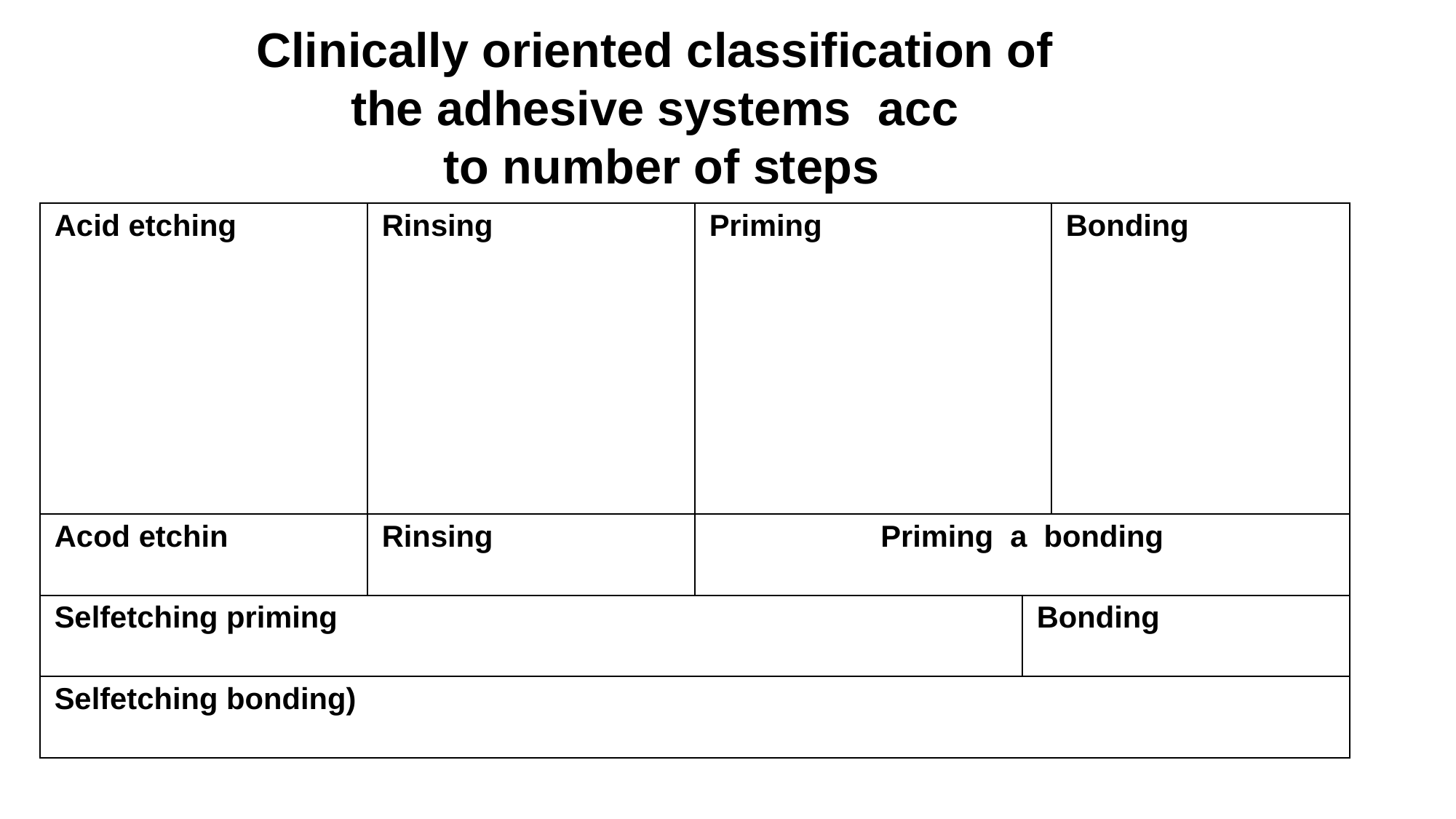

Clinically oriented classification of
the adhesive systems  acc
to number of steps
| Acid etching | Rinsing | Priming |  | Bonding |
| --- | --- | --- | --- | --- |
| Acod etchin | Rinsing | Priming a bonding |  |  |
| Selfetching priming |  |  | Bonding |  |
| Selfetching bonding) |  |  |  |  |